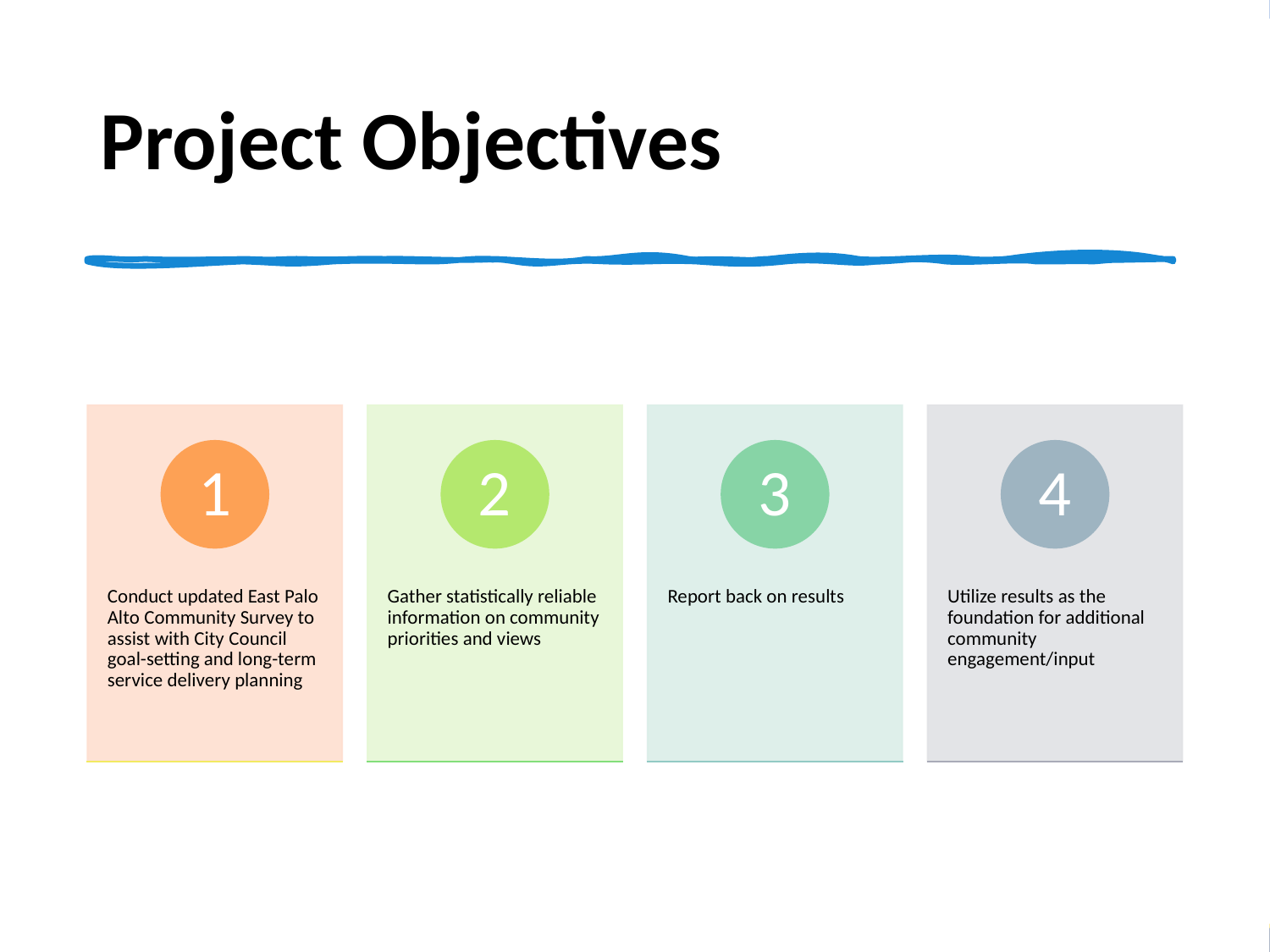

# Project Objectives

Conduct updated East Palo Alto Community Survey to assist with City Council goal-setting and long-term service delivery planning
1
Gather statistically reliable information on community priorities and views
2
Report back on results
3
Utilize results as the foundation for additional community engagement/input
4